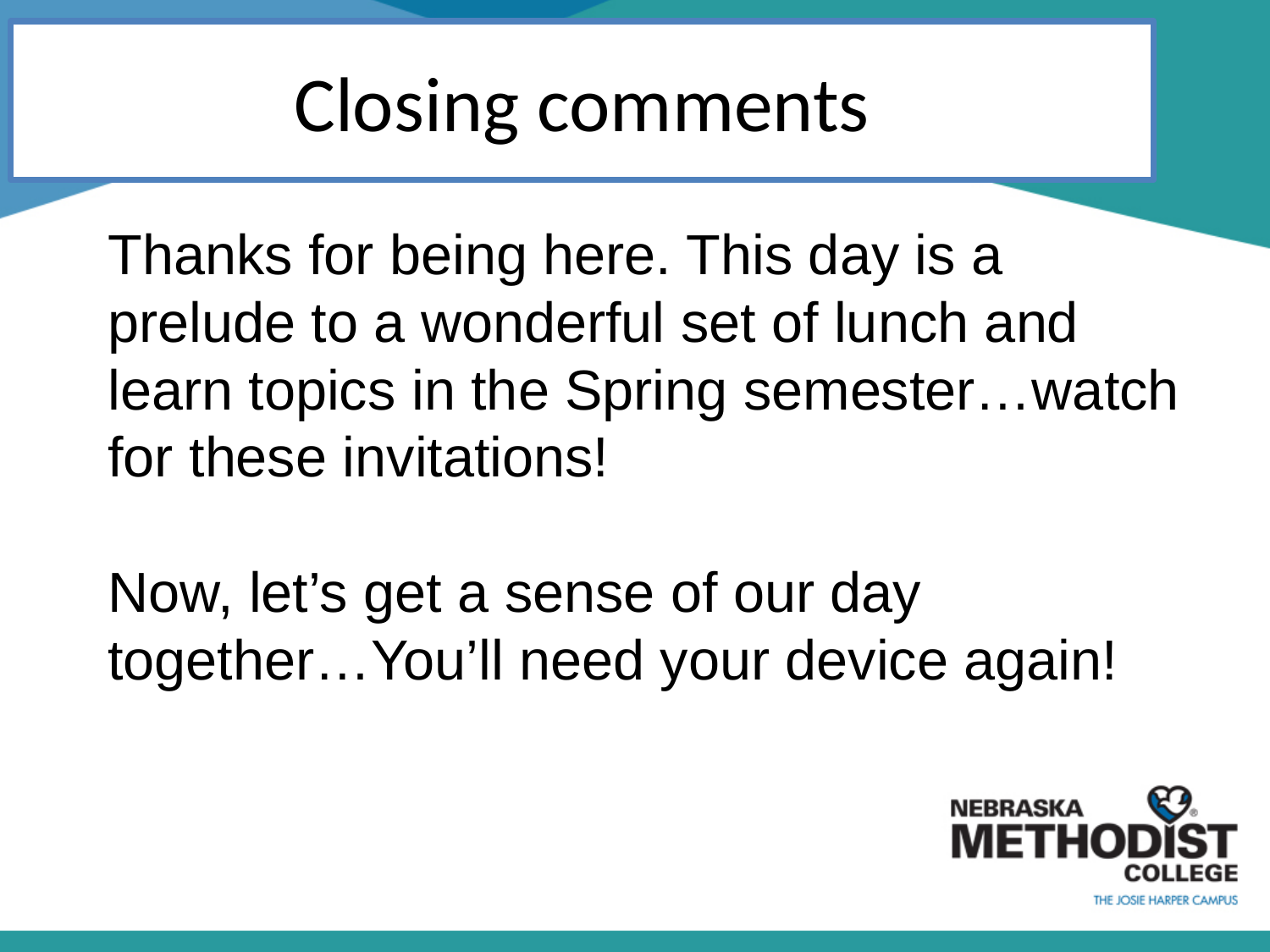

# Closing comments
Thanks for being here. This day is a prelude to a wonderful set of lunch and learn topics in the Spring semester…watch for these invitations!

Now, let’s get a sense of our day together…You’ll need your device again!